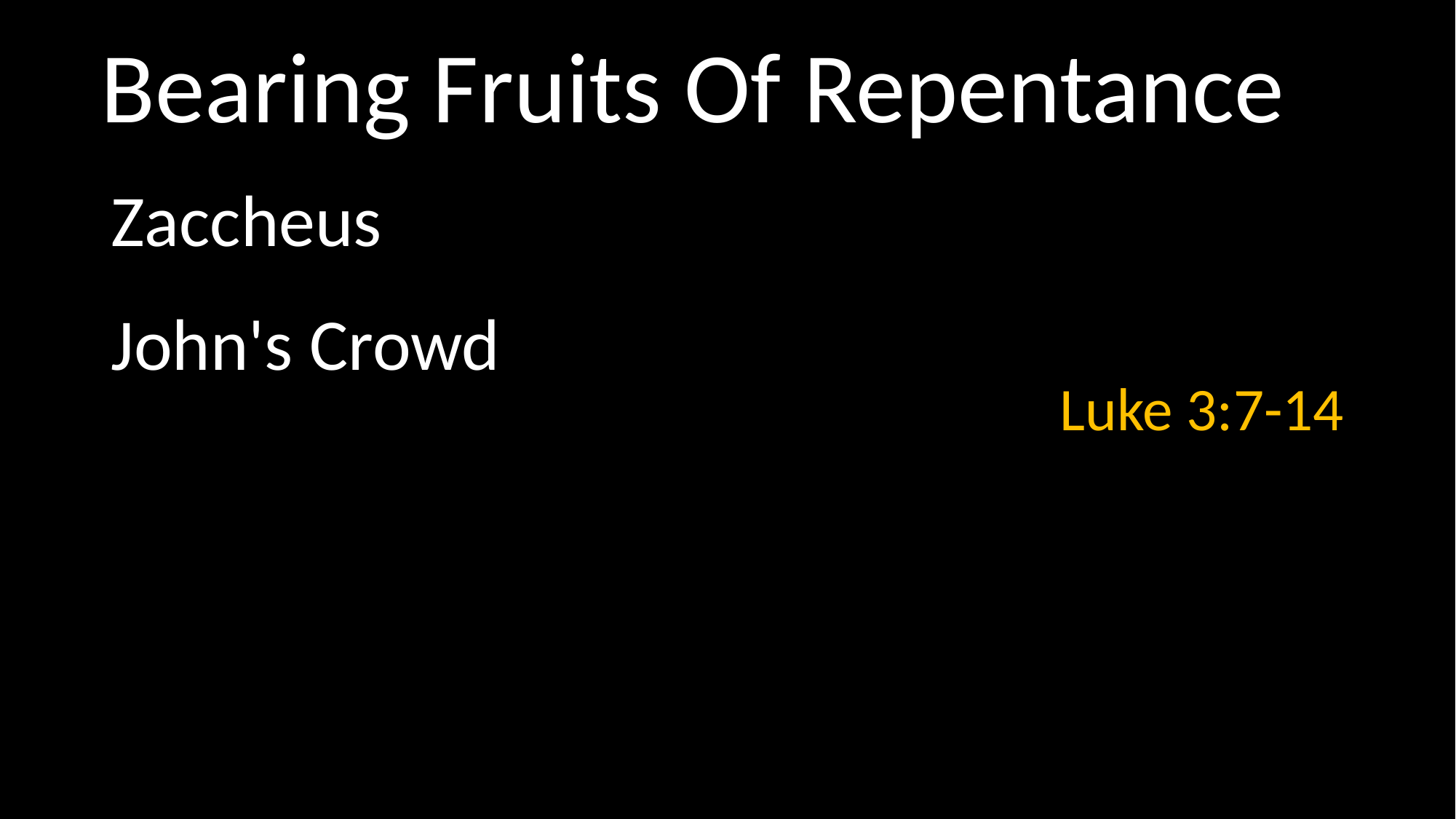

# Bearing Fruits Of Repentance
Zaccheus
John's Crowd
Luke 3:7-14